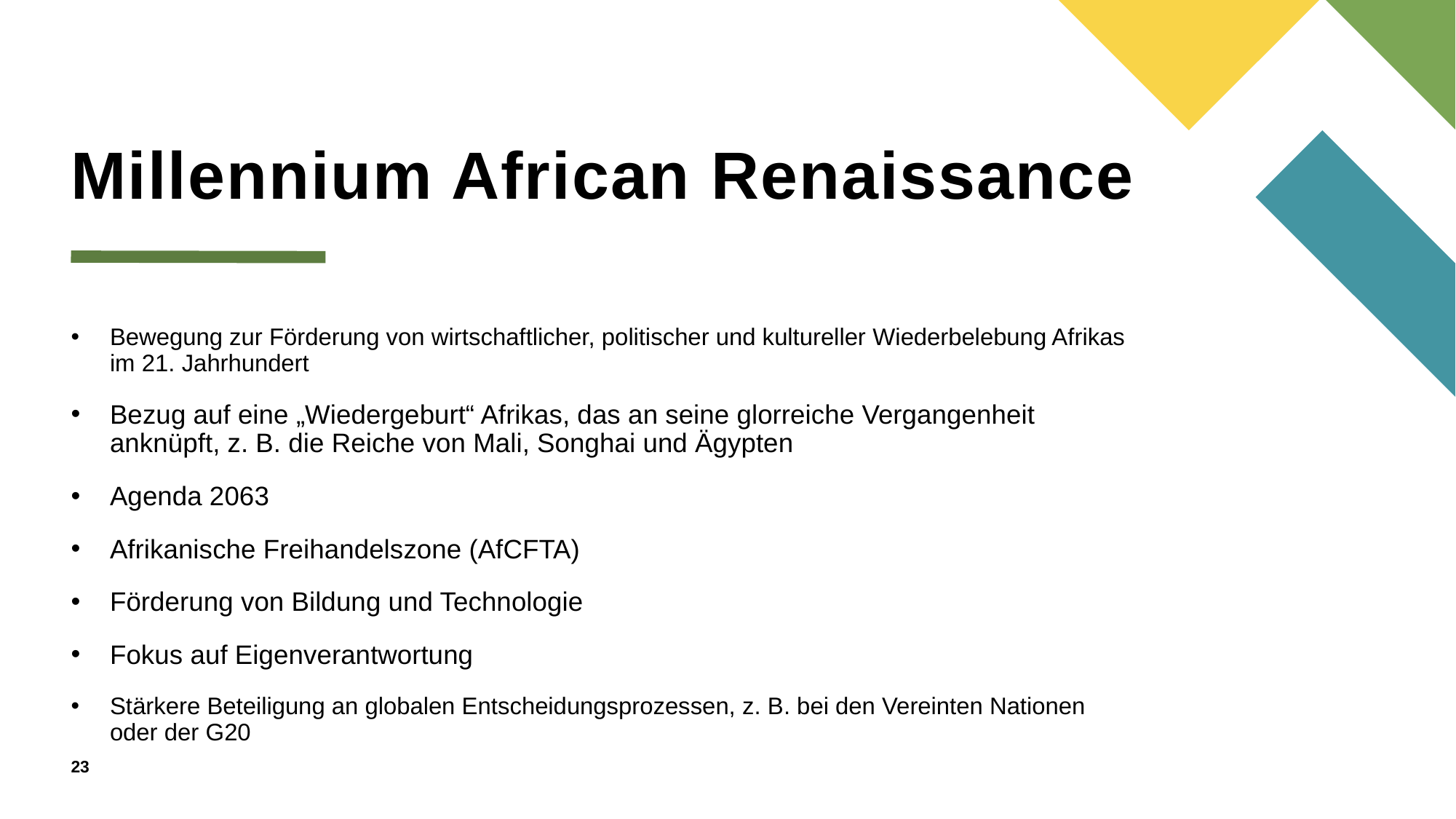

# Millennium African Renaissance
Bewegung zur Förderung von wirtschaftlicher, politischer und kultureller Wiederbelebung Afrikas im 21. Jahrhundert
Bezug auf eine „Wiedergeburt“ Afrikas, das an seine glorreiche Vergangenheit anknüpft, z. B. die Reiche von Mali, Songhai und Ägypten
Agenda 2063
Afrikanische Freihandelszone (AfCFTA)
Förderung von Bildung und Technologie
Fokus auf Eigenverantwortung
Stärkere Beteiligung an globalen Entscheidungsprozessen, z. B. bei den Vereinten Nationen oder der G20
23